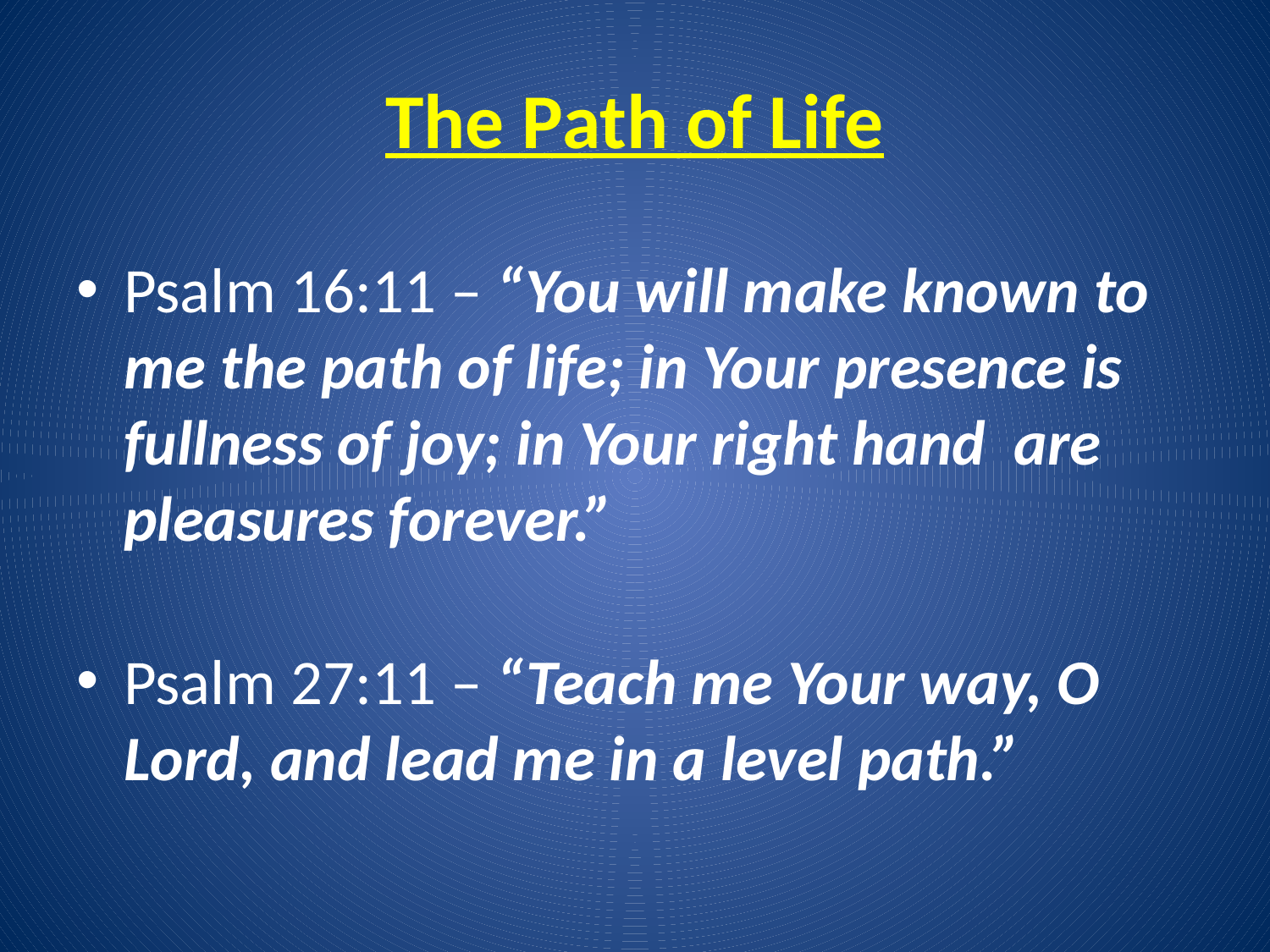

# The Path of Life
Psalm 16:11 – “You will make known to me the path of life; in Your presence is fullness of joy; in Your right hand  are pleasures forever.”

Psalm 27:11 – “Teach me Your way, O Lord, and lead me in a level path.”